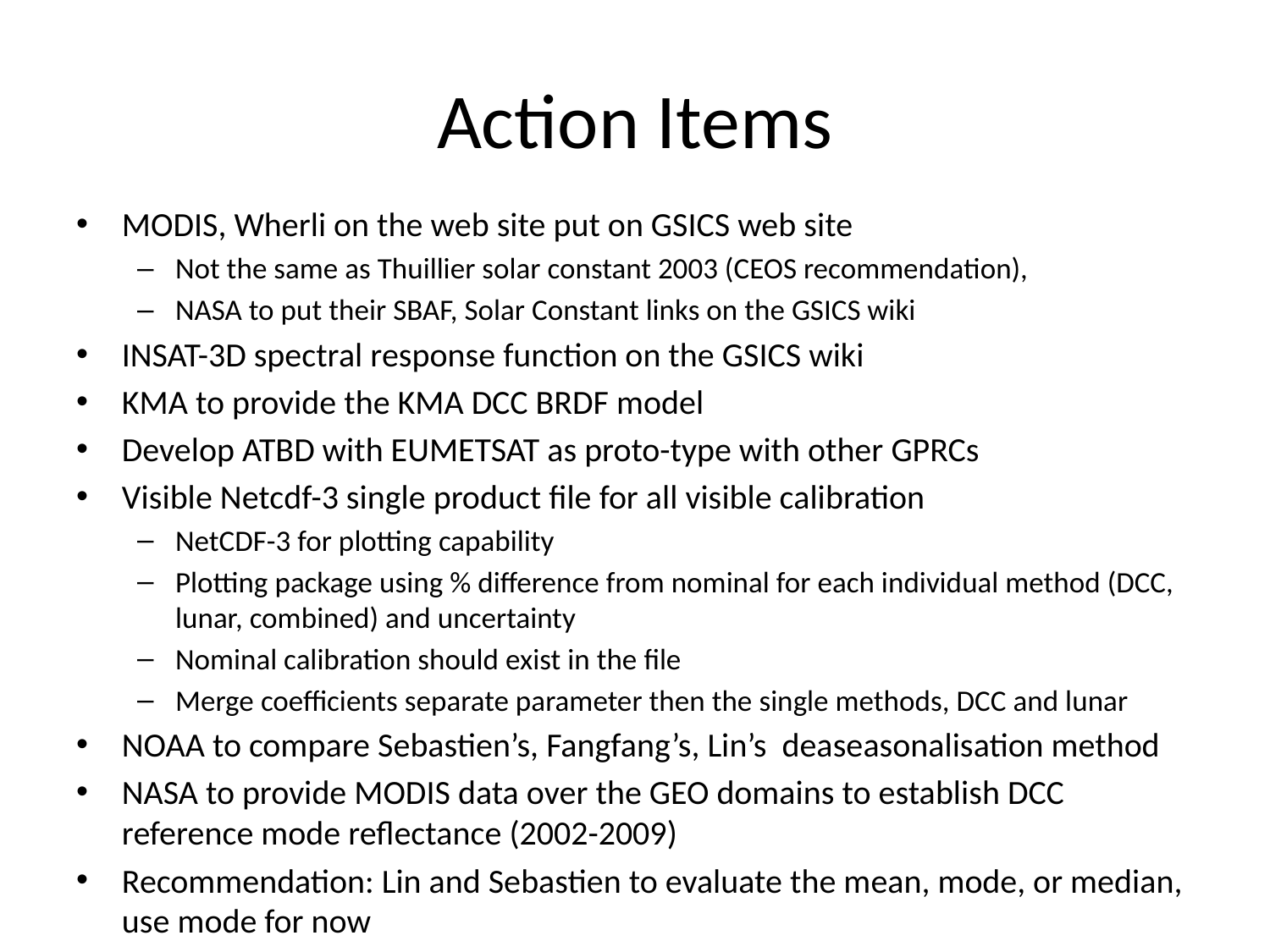

# Action Items
MODIS, Wherli on the web site put on GSICS web site
Not the same as Thuillier solar constant 2003 (CEOS recommendation),
NASA to put their SBAF, Solar Constant links on the GSICS wiki
INSAT-3D spectral response function on the GSICS wiki
KMA to provide the KMA DCC BRDF model
Develop ATBD with EUMETSAT as proto-type with other GPRCs
Visible Netcdf-3 single product file for all visible calibration
NetCDF-3 for plotting capability
Plotting package using % difference from nominal for each individual method (DCC, lunar, combined) and uncertainty
Nominal calibration should exist in the file
Merge coefficients separate parameter then the single methods, DCC and lunar
NOAA to compare Sebastien’s, Fangfang’s, Lin’s  deaseasonalisation method
NASA to provide MODIS data over the GEO domains to establish DCC reference mode reflectance (2002-2009)
Recommendation: Lin and Sebastien to evaluate the mean, mode, or median, use mode for now